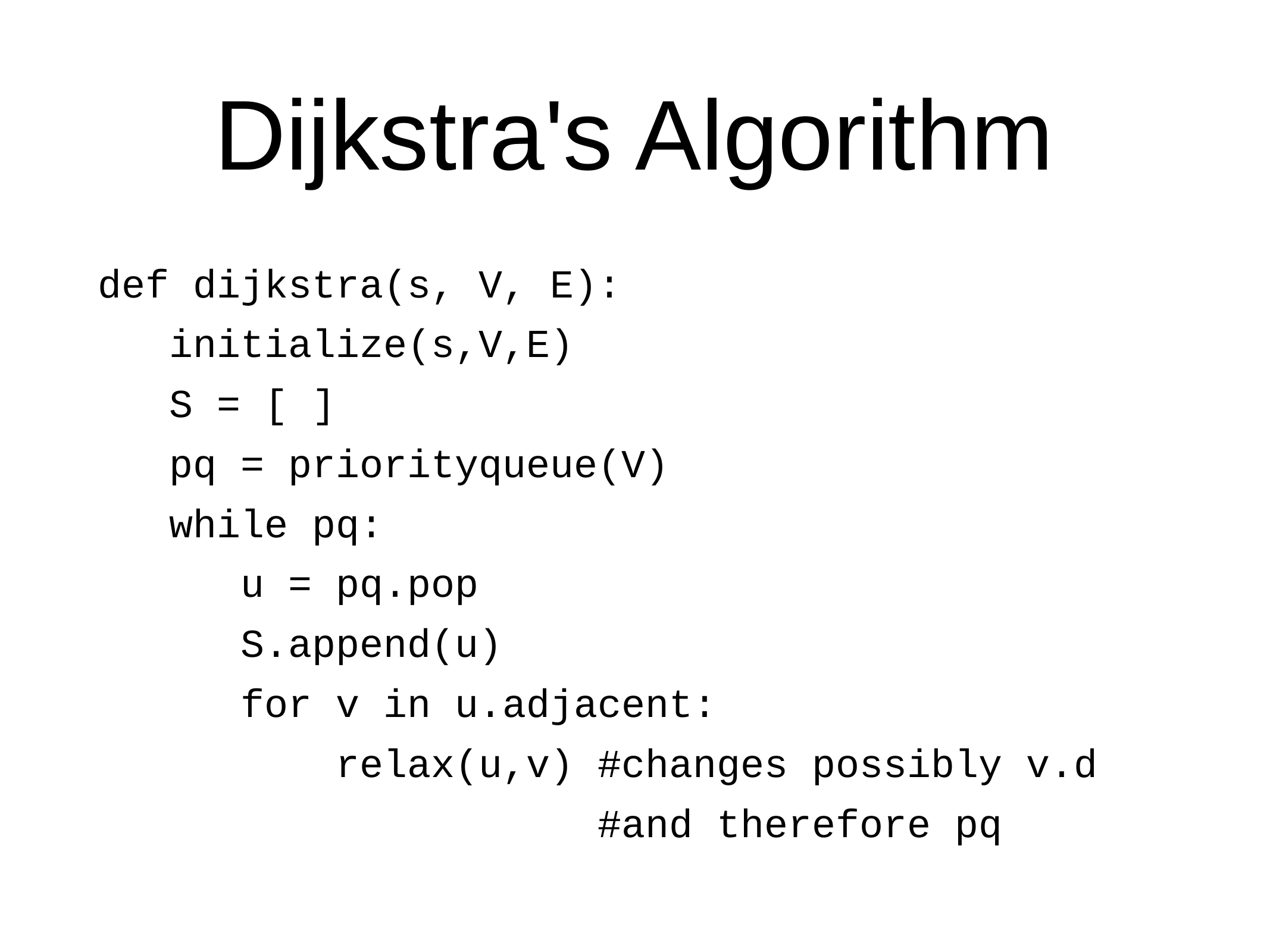

# Dijkstra's Algorithm
def dijkstra(s, V, E):
   initialize(s,V,E)
   S = [ ]
   pq = priorityqueue(V)
   while pq:
      u = pq.pop
      S.append(u)
      for v in u.adjacent:
          relax(u,v) #changes possibly v.d
                     #and therefore pq